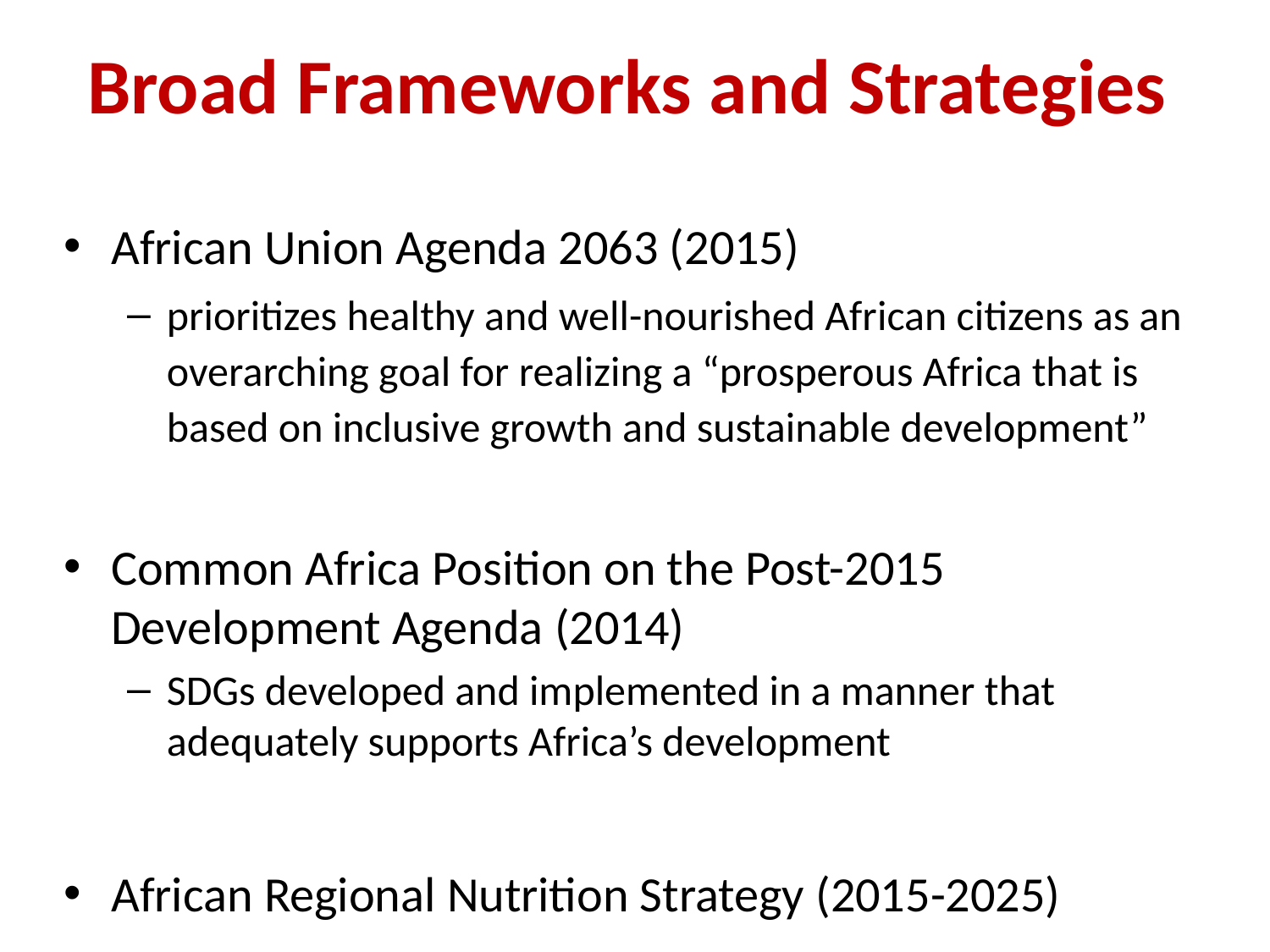

Broad Frameworks and Strategies
African Union Agenda 2063 (2015)
prioritizes healthy and well-nourished African citizens as an overarching goal for realizing a “prosperous Africa that is based on inclusive growth and sustainable development”

Common Africa Position on the Post-2015 Development Agenda (2014)
SDGs developed and implemented in a manner that adequately supports Africa’s development

African Regional Nutrition Strategy (2015-2025)